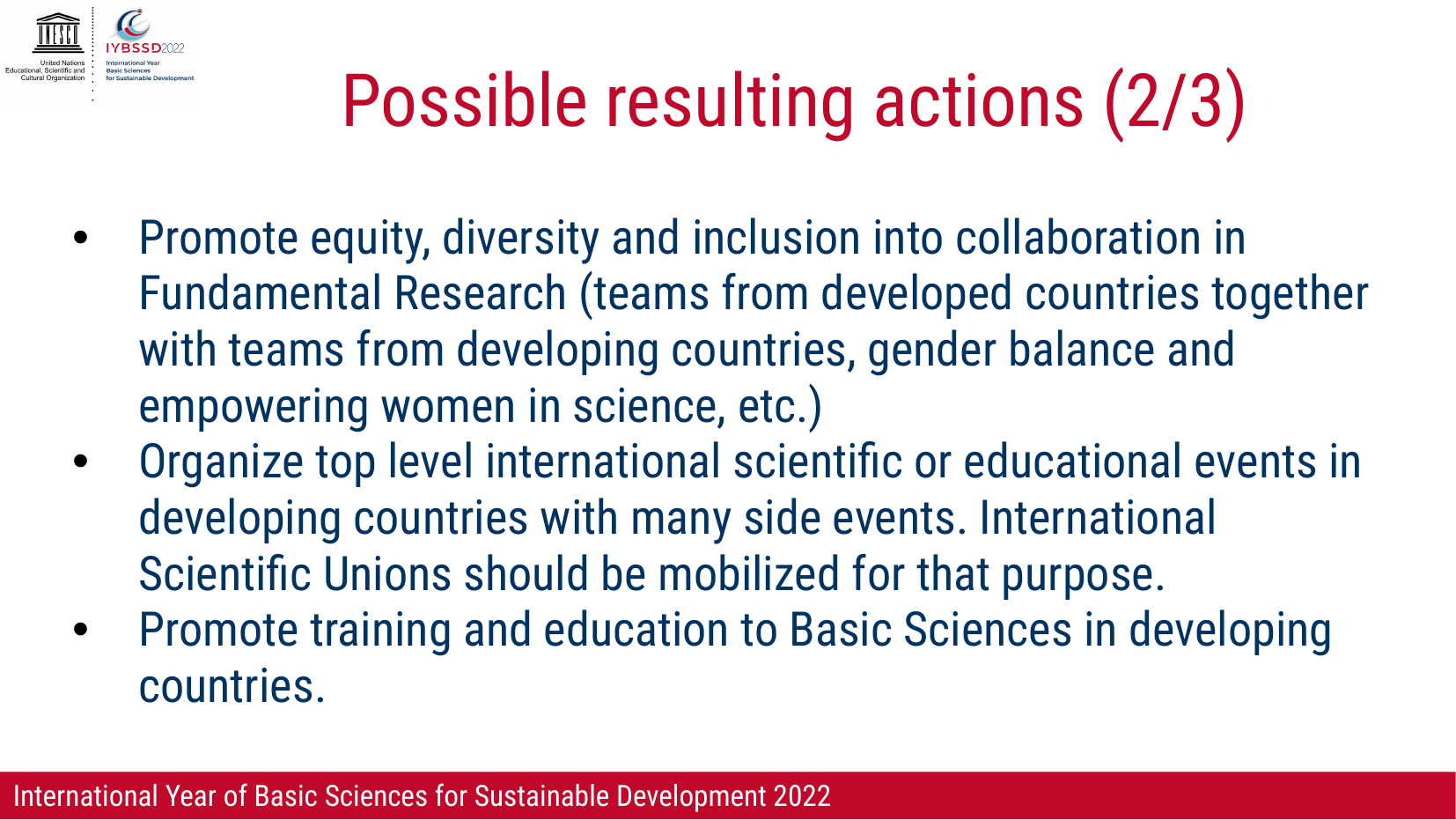

# Possible resulting actions (2/3)
Promote equity, diversity and inclusion into collaboration in Fundamental Research (teams from developed countries together with teams from developing countries, gender balance and empowering women in science, etc.)
Organize top level international scientific or educational events in developing countries with many side events. International Scientific Unions should be mobilized for that purpose.
Promote training and education to Basic Sciences in developing countries.